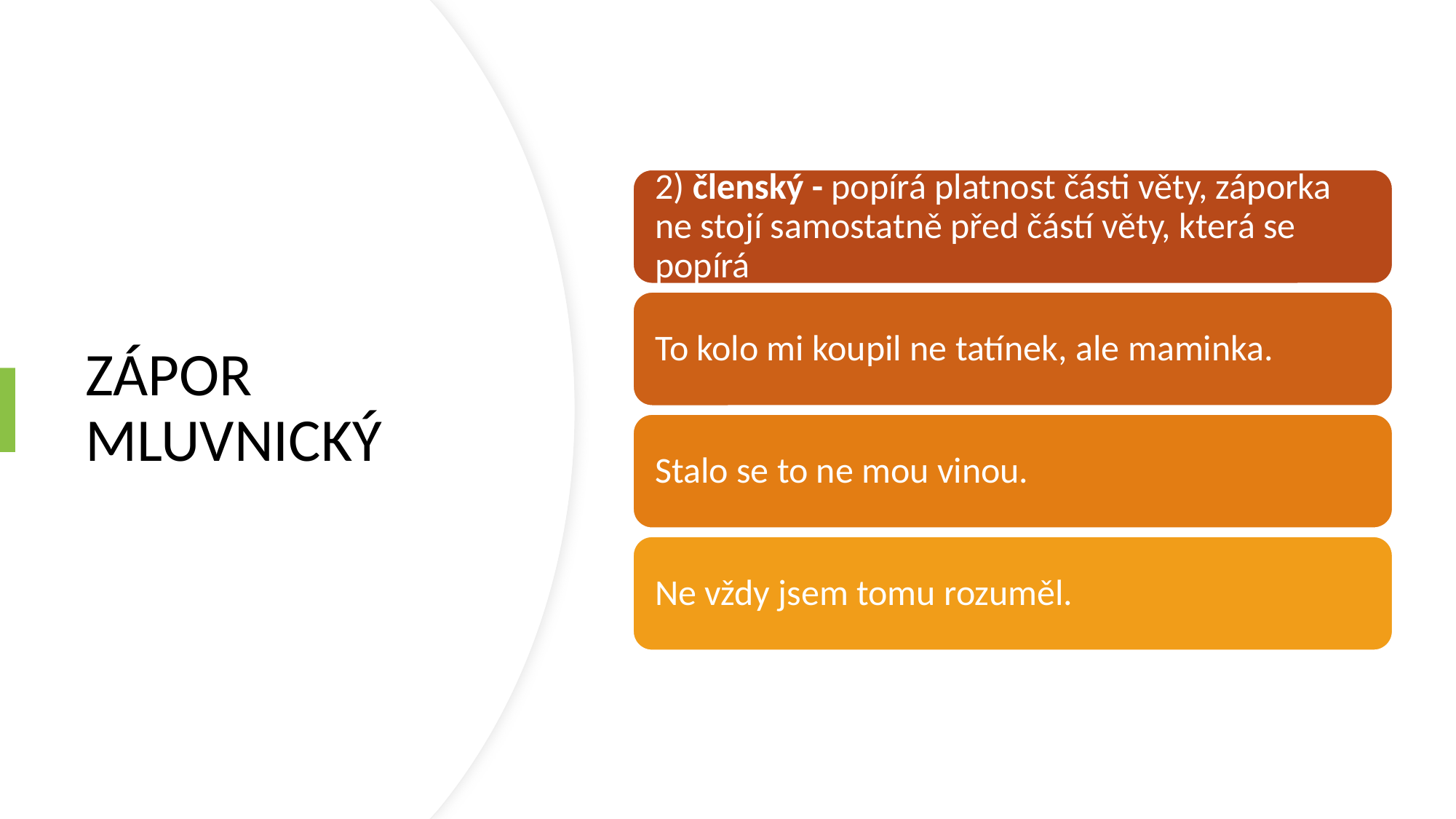

2) členský - popírá platnost části věty, záporka ne stojí samostatně před částí věty, která se popírá
To kolo mi koupil ne tatínek, ale maminka.
Stalo se to ne mou vinou.
Ne vždy jsem tomu rozuměl.
# ZÁPOR MLUVNICKÝ